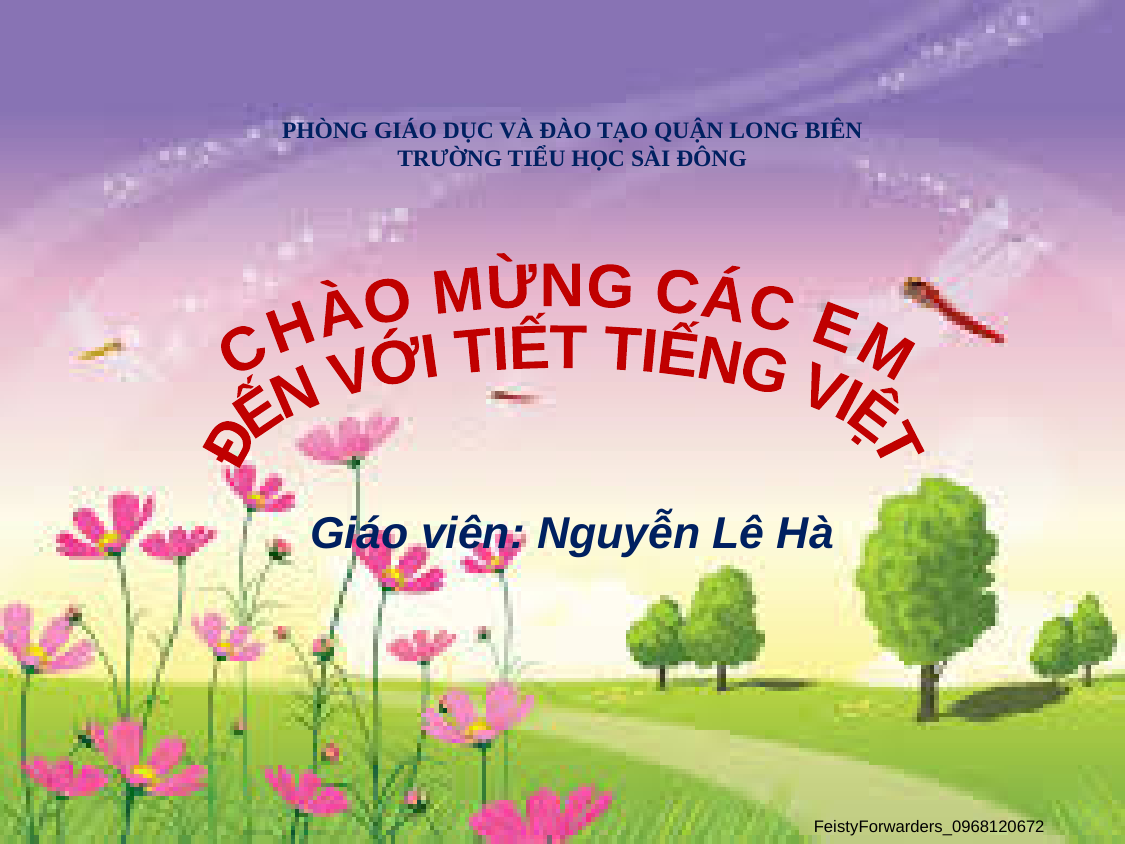

PHÒNG GIÁO DỤC VÀ ĐÀO TẠO QUẬN LONG BIÊN
TRƯỜNG TIỂU HỌC SÀI ĐÔNG
CHÀO MỪNG CÁC EM
ĐẾN VỚI TIẾT TIẾNG VIỆT
Giáo viên: Nguyễn Lê Hà